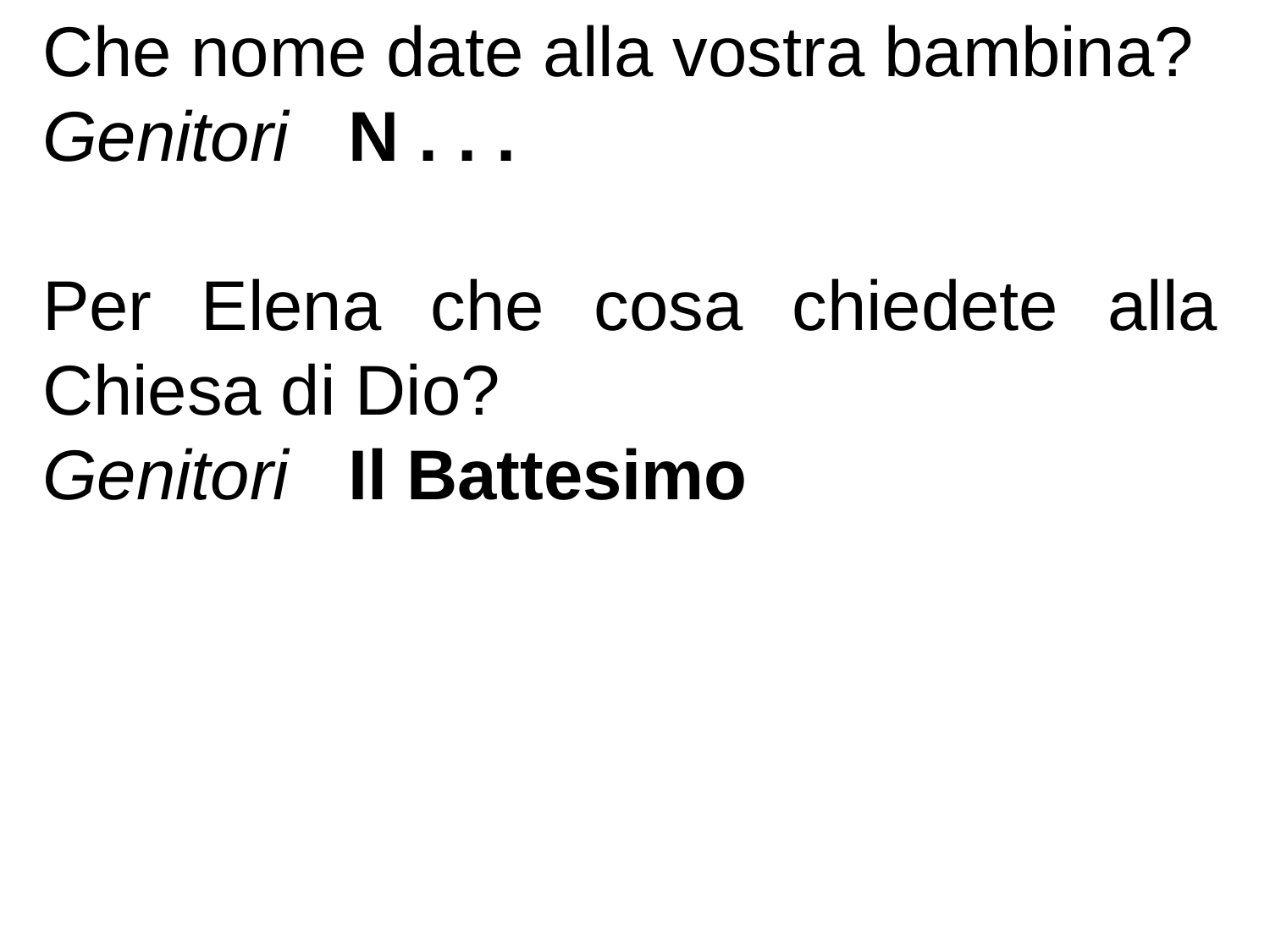

Che nome date alla vostra bambina?
Genitori   N . . .

Per Elena che cosa chiedete alla Chiesa di Dio?
Genitori   Il Battesimo